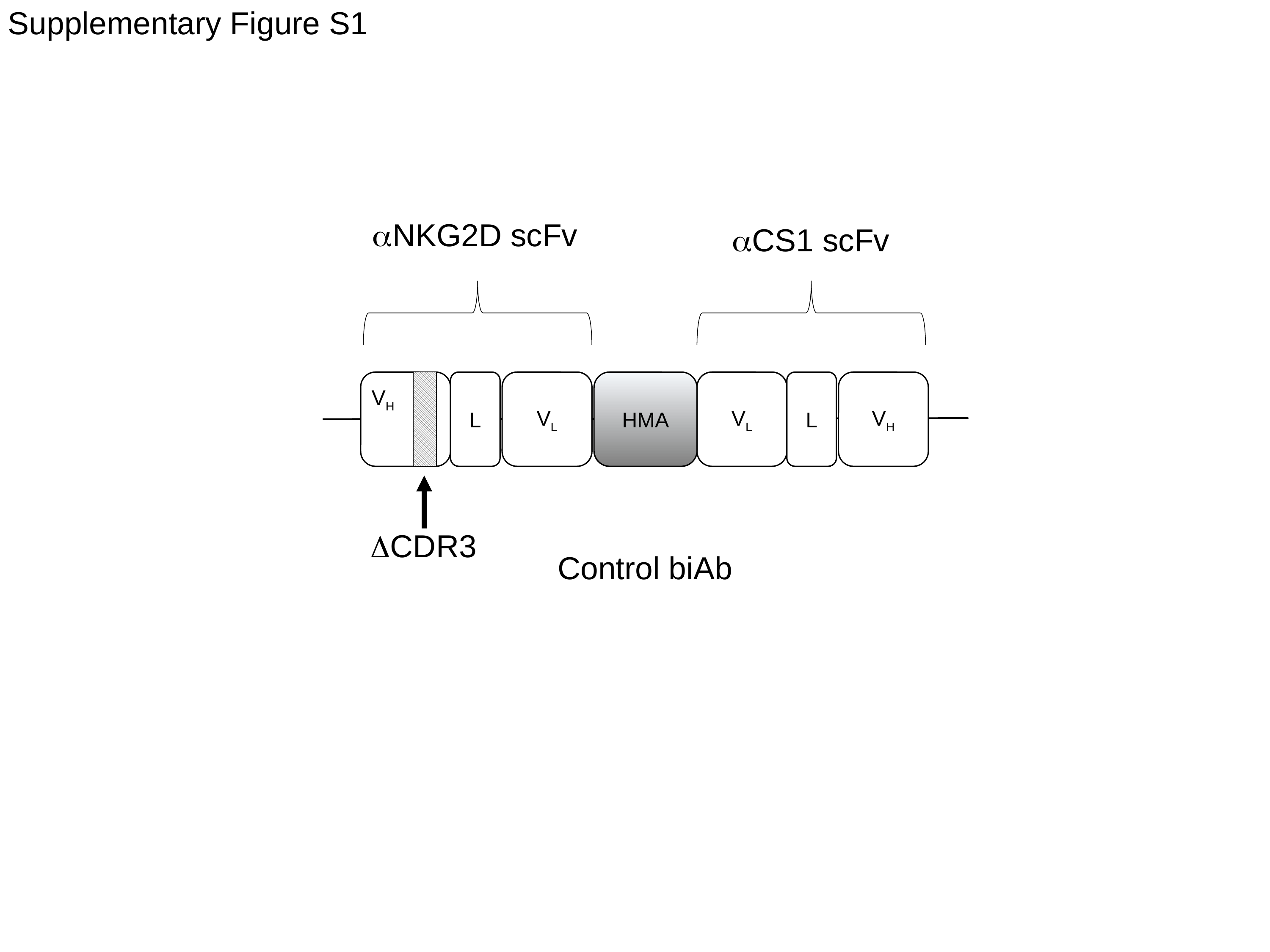

Supplementary Figure S1

αNKG2D scFv
αCS1 scFv

L
VL
HMA
VL
L
VH
Control biAb

VH
ΔCDR3